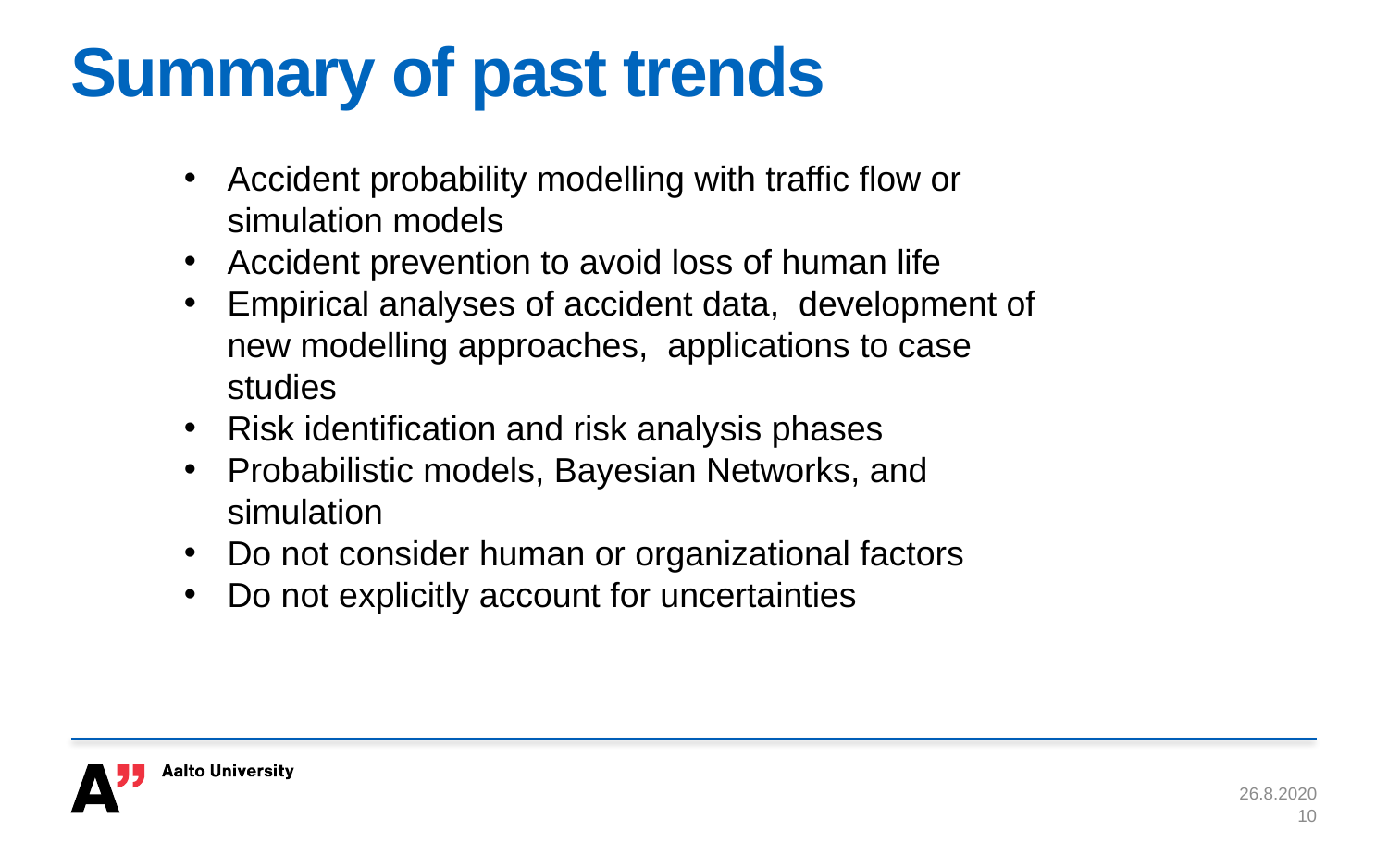

# Summary of past trends
Accident probability modelling with traffic flow or simulation models
Accident prevention to avoid loss of human life
Empirical analyses of accident data,  development of new modelling approaches,  applications to case studies
Risk identification and risk analysis phases
Probabilistic models, Bayesian Networks, and simulation
Do not consider human or organizational factors
Do not explicitly account for uncertainties
26.8.2020
10